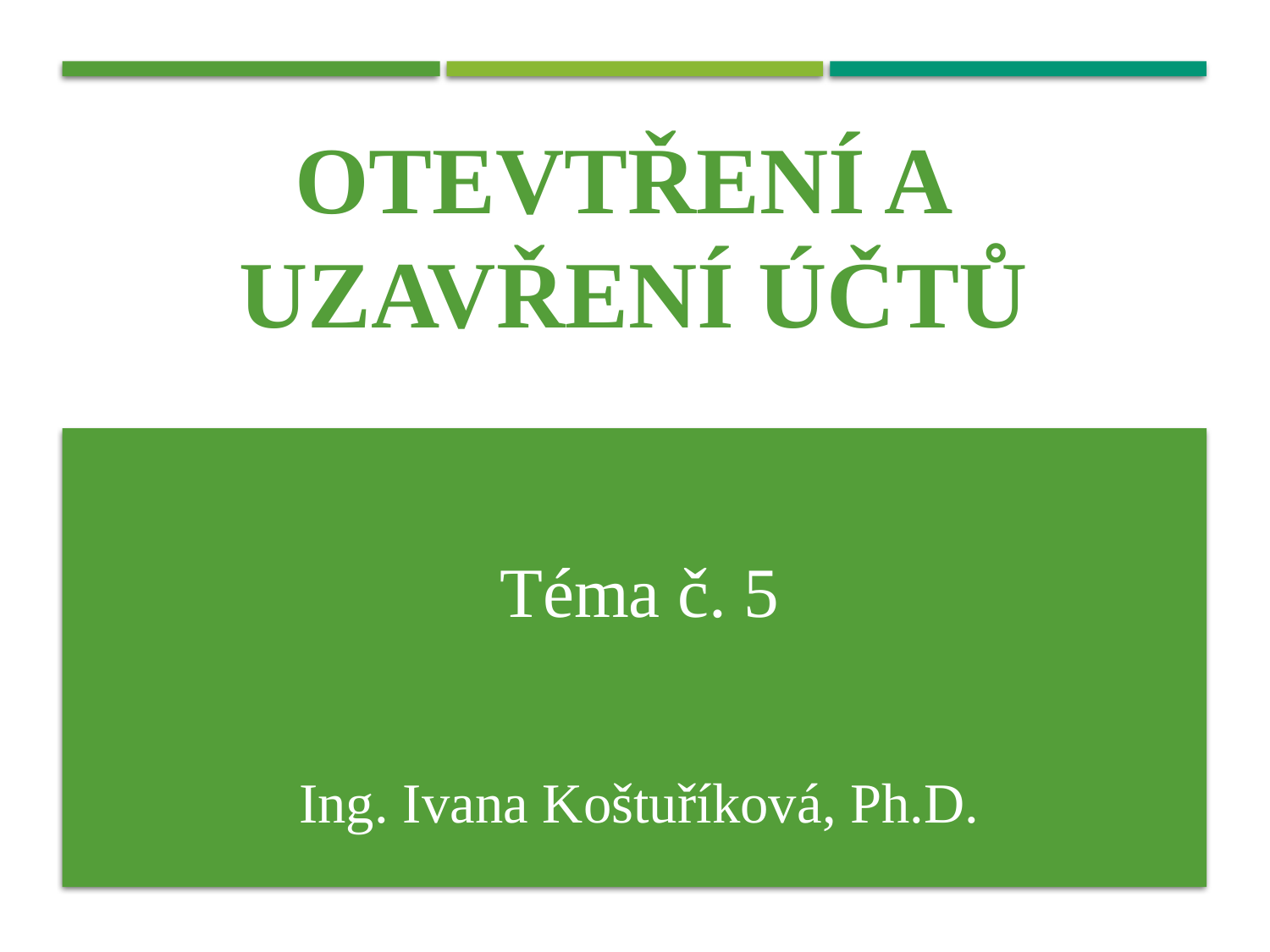

OTEVTŘENÍ A
UZAVŘENÍ ÚČTŮ
# Téma č. 5 Ing. Ivana Koštuříková, Ph.D.